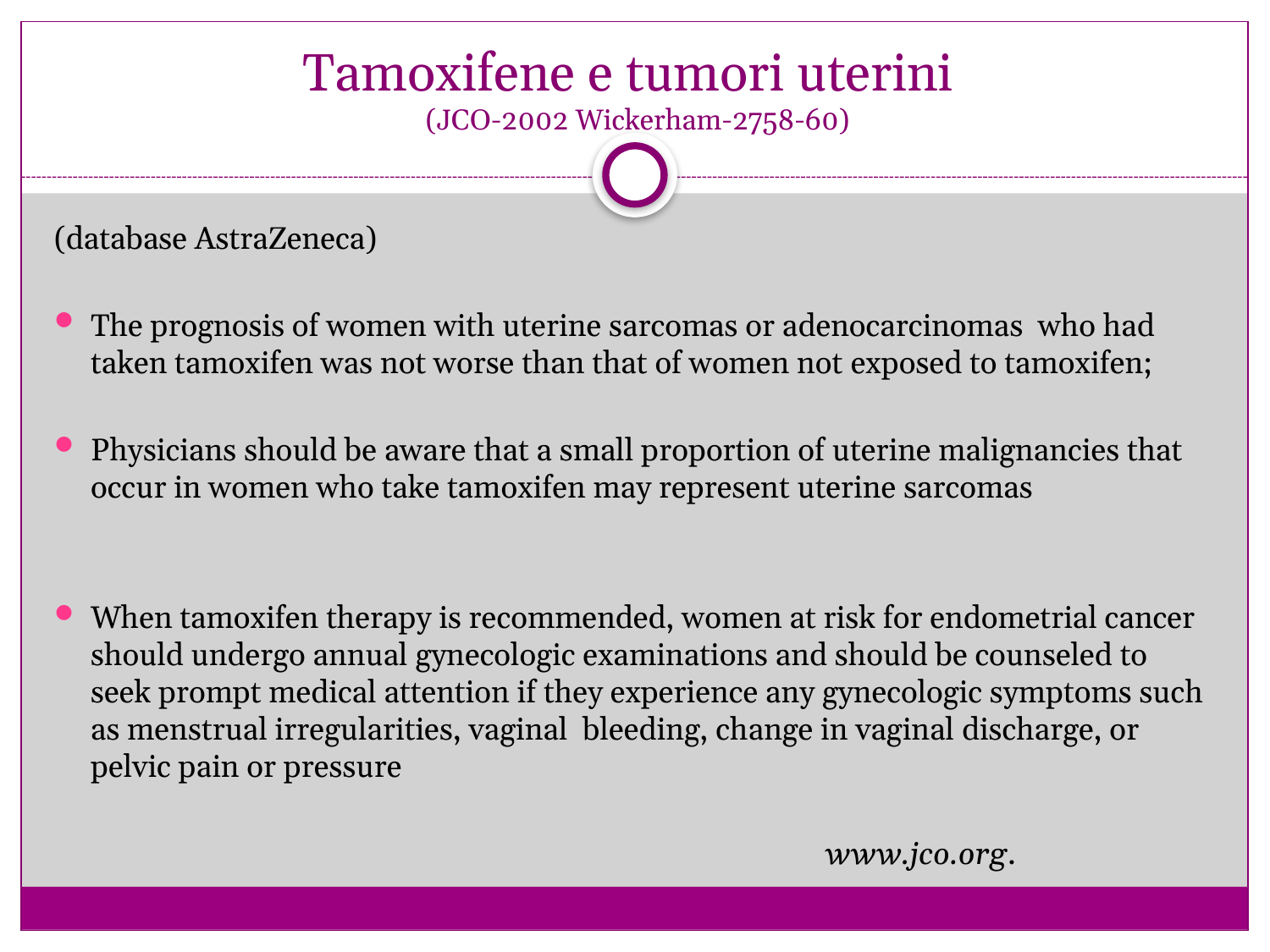

# Tamoxifene e tumori uterini (JCO-2002 Wickerham-2758-60)
(database AstraZeneca)

The prognosis of women with uterine sarcomas or adenocarcinomas  who had taken tamoxifen was not worse than that of women not exposed to tamoxifen;

Physicians should be aware that a small proportion of uterine malignancies that occur in women who take tamoxifen may represent uterine sarcomas

When tamoxifen therapy is recommended, women at risk for endometrial cancer should undergo annual gynecologic examinations and should be counseled to seek prompt medical attention if they experience any gynecologic symptoms such as menstrual irregularities, vaginal  bleeding, change in vaginal discharge, or pelvic pain or pressure

                                                                                                        www.jco.org.